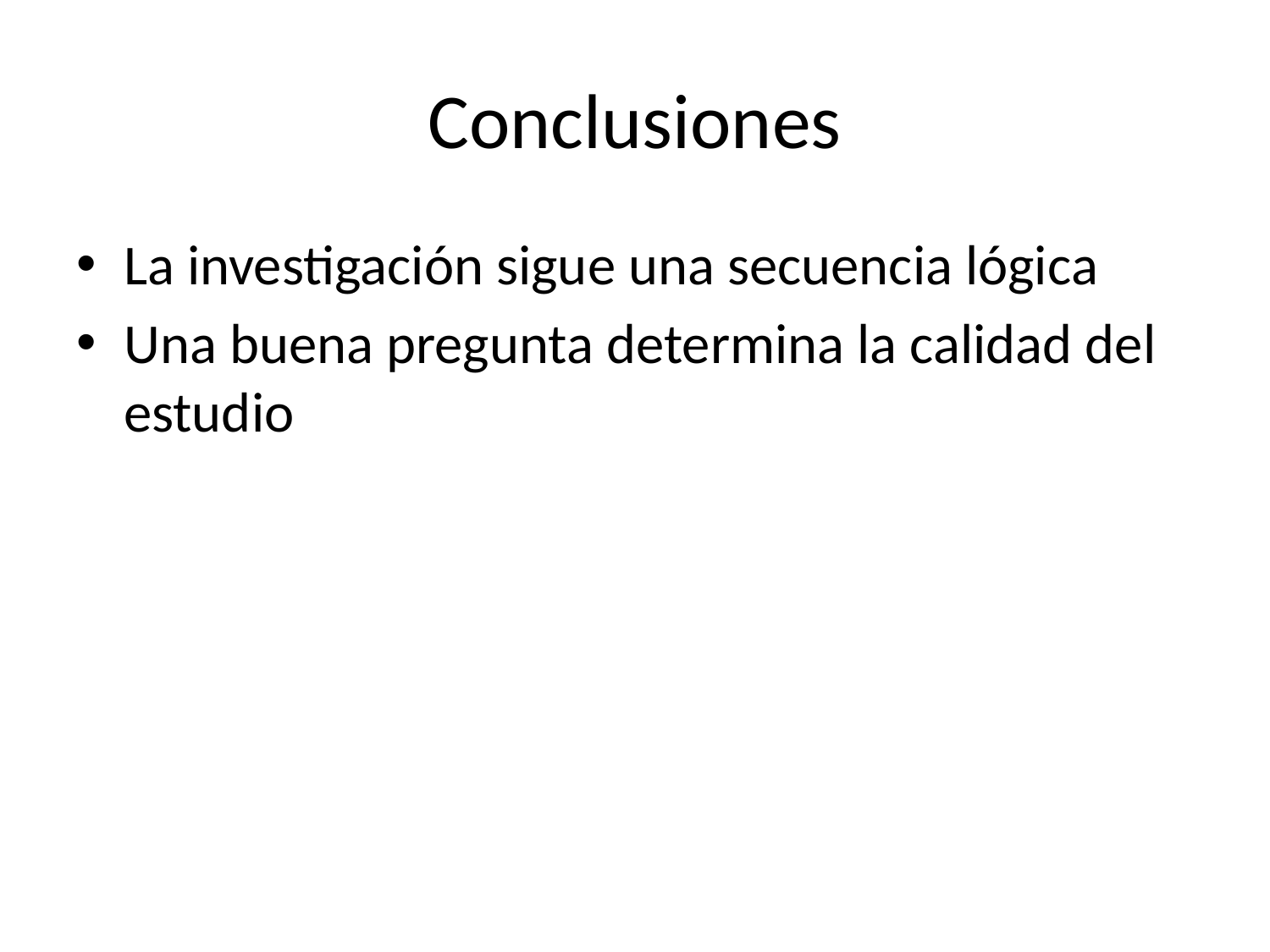

# Conclusiones
La investigación sigue una secuencia lógica
Una buena pregunta determina la calidad del estudio